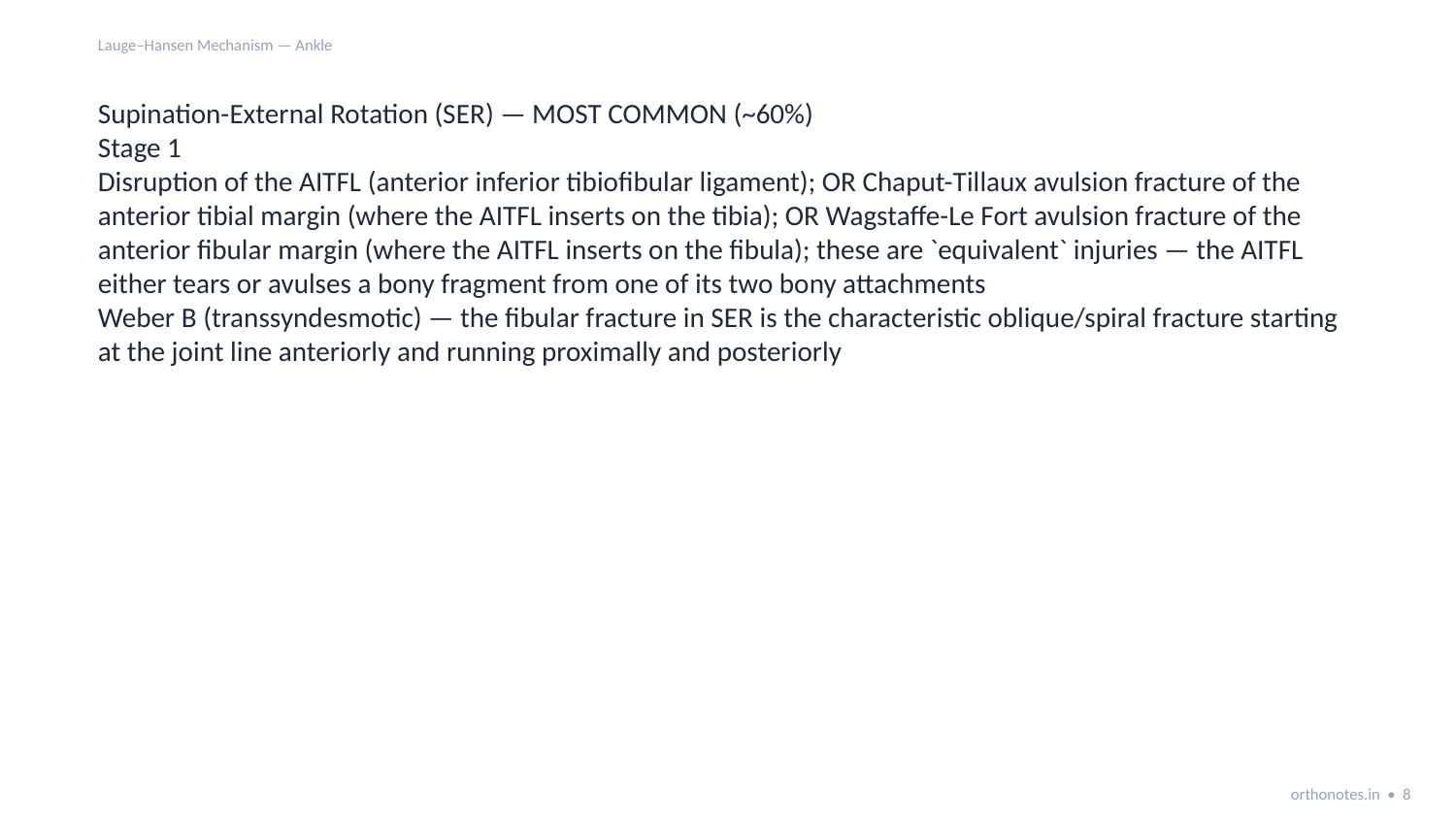

Lauge–Hansen Mechanism — Ankle
Supination-External Rotation (SER) — MOST COMMON (~60%)
Stage 1
Disruption of the AITFL (anterior inferior tibiofibular ligament); OR Chaput-Tillaux avulsion fracture of the anterior tibial margin (where the AITFL inserts on the tibia); OR Wagstaffe-Le Fort avulsion fracture of the anterior fibular margin (where the AITFL inserts on the fibula); these are `equivalent` injuries — the AITFL either tears or avulses a bony fragment from one of its two bony attachments
Weber B (transsyndesmotic) — the fibular fracture in SER is the characteristic oblique/spiral fracture starting at the joint line anteriorly and running proximally and posteriorly
orthonotes.in  •  8